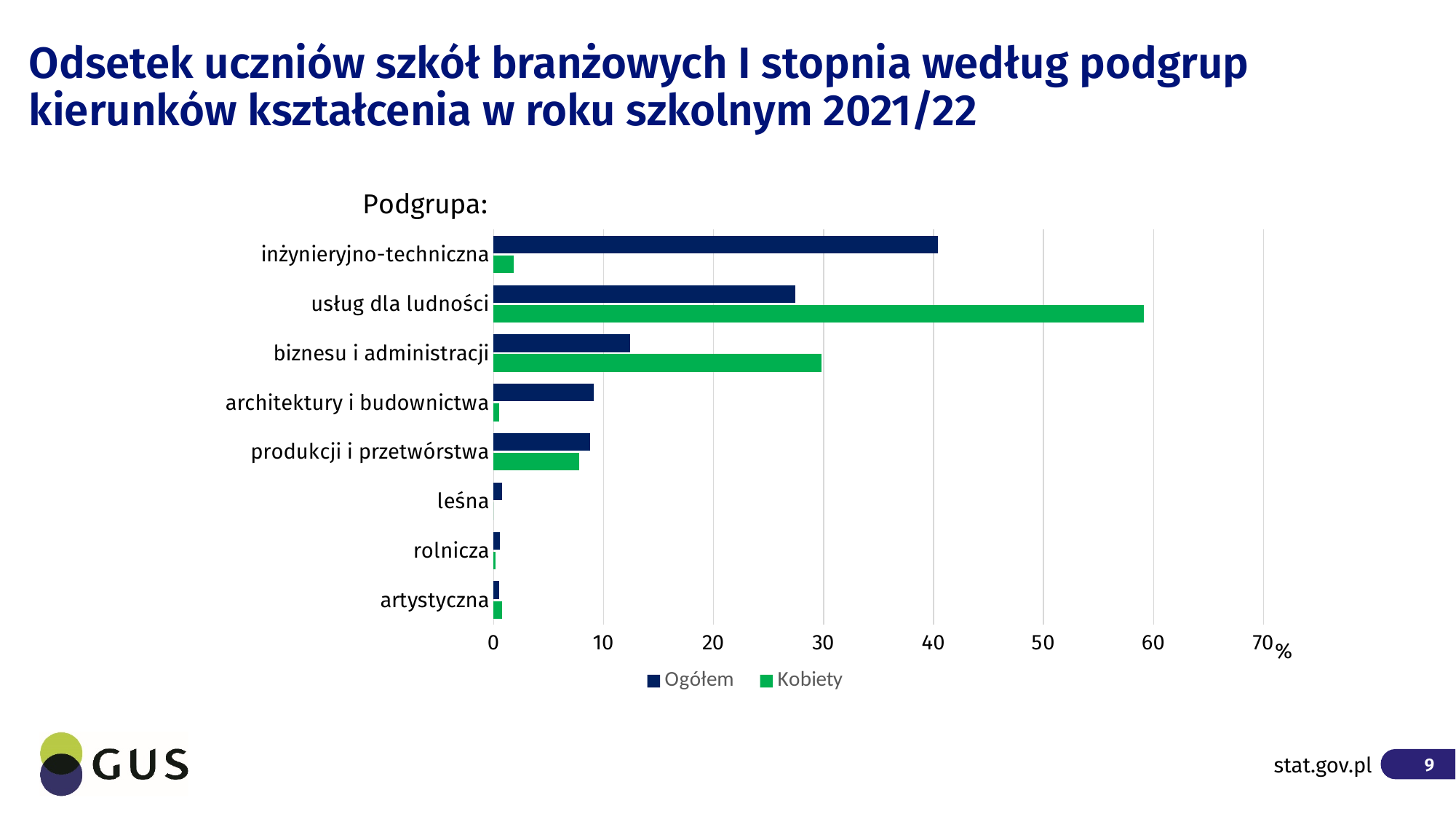

# Odsetek uczniów szkół branżowych I stopnia według podgrup kierunków kształcenia w roku szkolnym 2021/22

### Chart

| Category | Kobiety | Ogółem |
|---|---|---|
| artystyczna | 0.8 | 0.5 |
| rolnicza | 0.2 | 0.6 |
| leśna | 0.0 | 0.8 |
| produkcji i przetwórstwa | 7.8 | 8.8 |
| architektury i budownictwa | 0.5 | 9.1 |
| biznesu i administracji | 29.8 | 12.4 |
| usług dla ludności | 59.1 | 27.4 |
| inżynieryjno-techniczna | 1.8 | 40.4 |